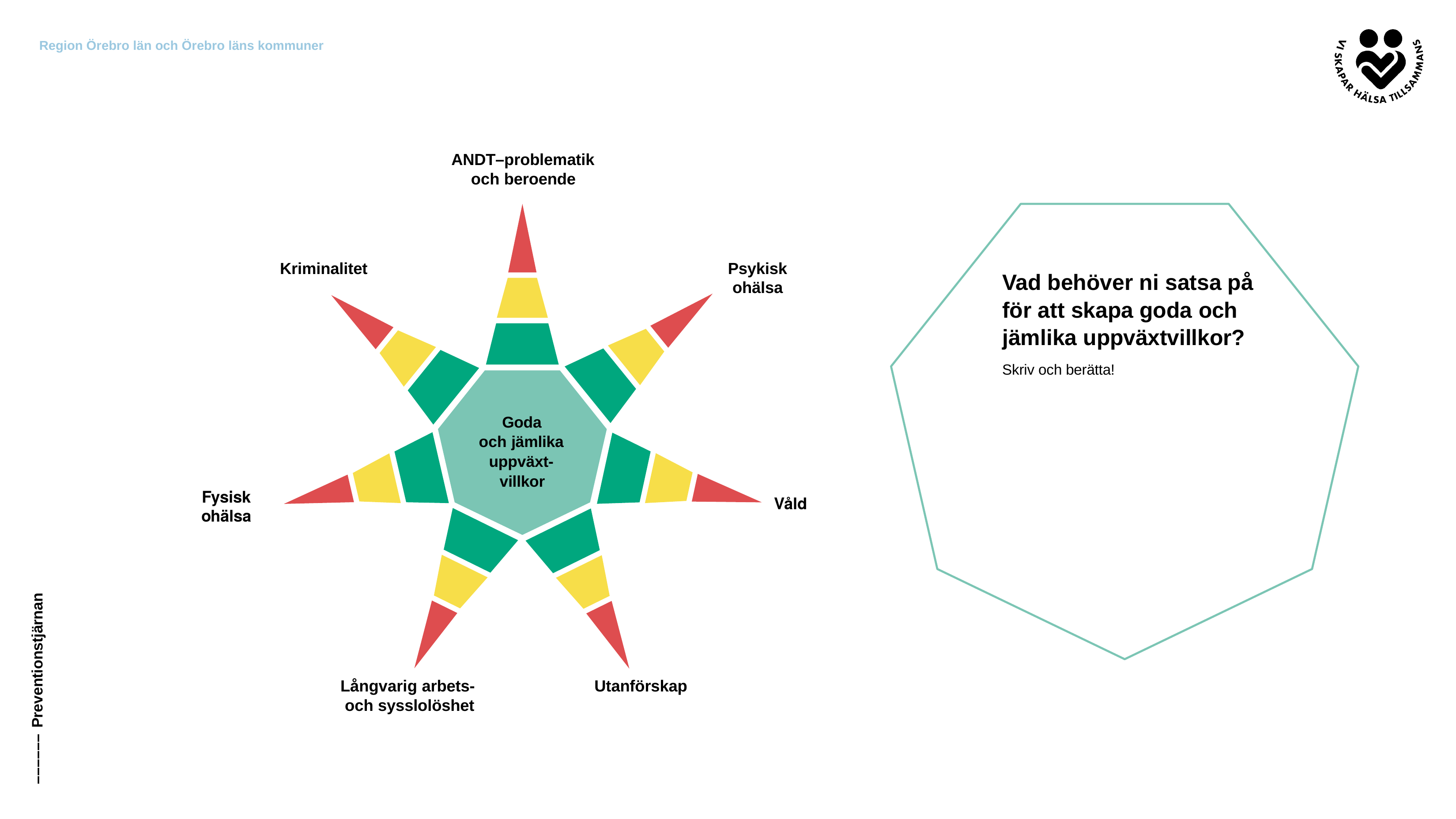

ANDT–problematik och beroende

Kriminalitet
Psykisk ohälsa
Vad behöver ni satsa på för att skapa goda och jämlika uppväxtvillkor?
Skriv och berätta!

Goda och jämlika
uppväxt- villkor
Fysisk ohälsa
Våld
–––––– Preventionstjärnan
Långvarig arbets- och sysslolöshet
Utanförskap